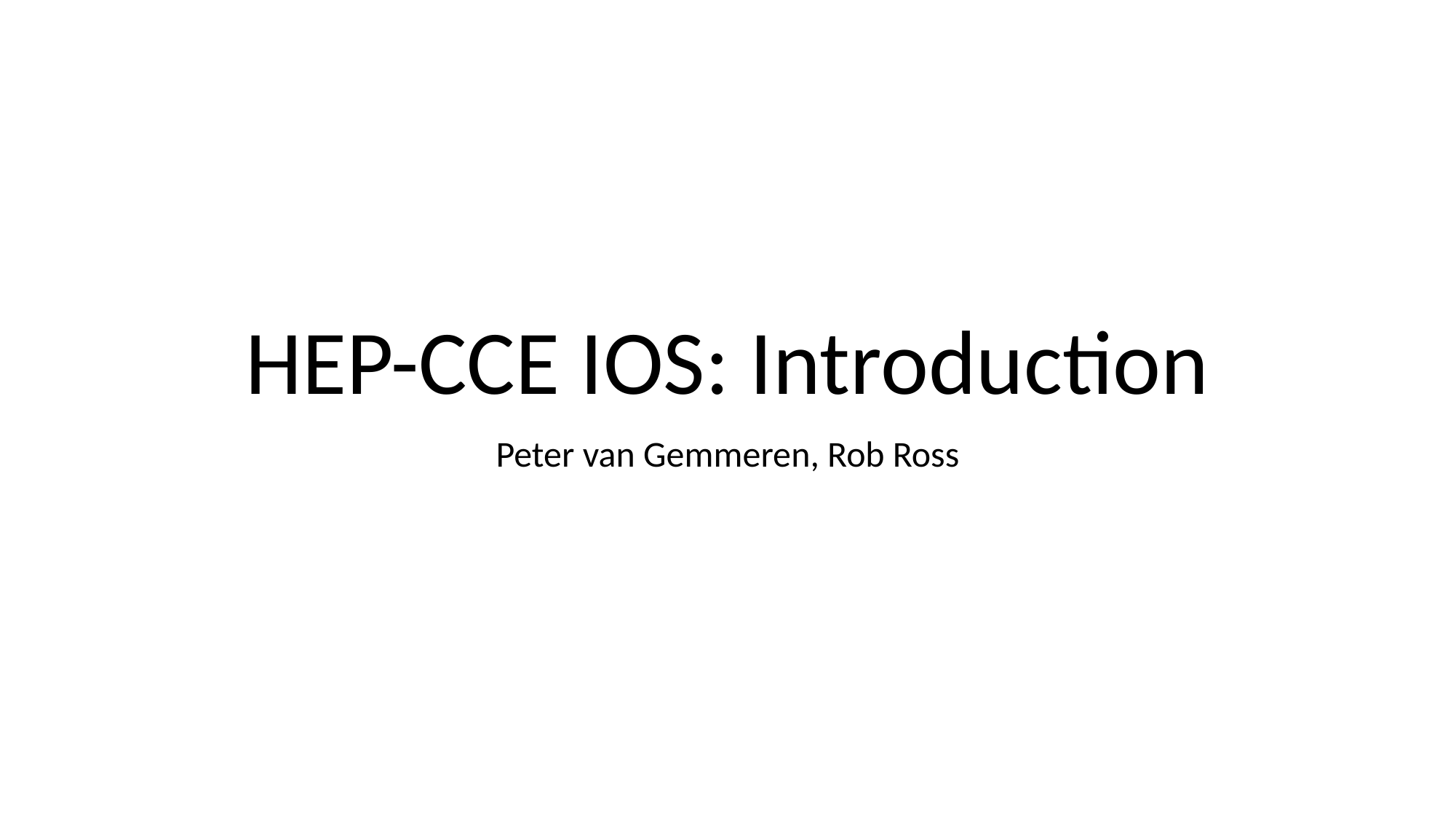

# HEP-CCE IOS: Introduction
Peter van Gemmeren, Rob Ross